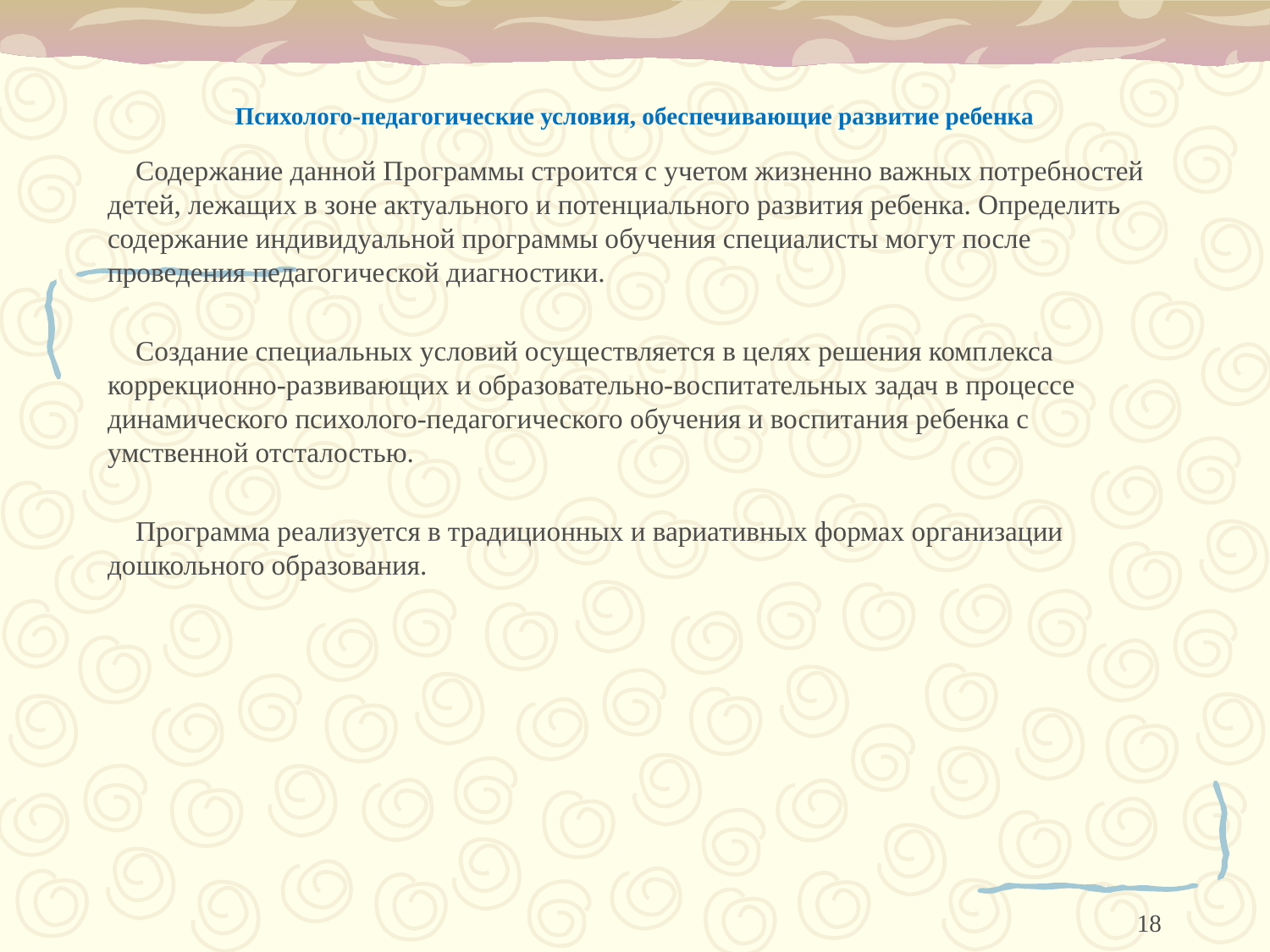

# Психолого-педагогические условия, обеспечивающие развитие ребенка
    Содержание данной Программы строится с учетом жизненно важных потребностей детей, лежащих в зоне актуального и потенциального развития ребенка. Определить содержание индивидуальной программы обучения специалисты могут после проведения педагогической диагностики.

    Создание специальных условий осуществляется в целях решения комп­лекса коррекционно-развивающих и образовательно-воспитательных задач в процессе динамического психолого-педагогического обучения и воспитания ребенка с умственной отсталостью.

    Программа реализуется в традиционных и вариативных формах организации дошкольного образования.

18